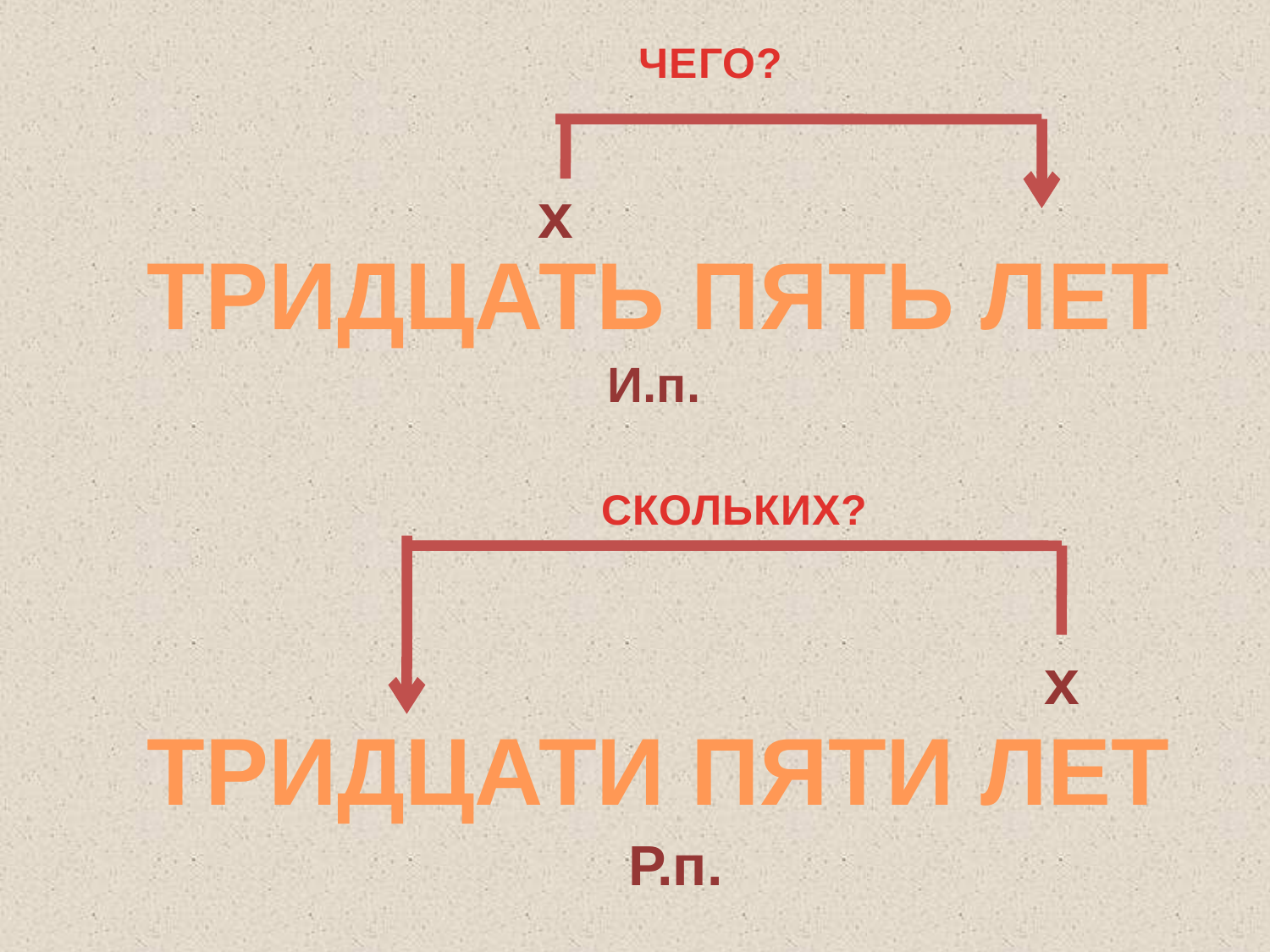

ЧЕГО?
х
ТРИДЦАТЬ ПЯТЬ ЛЕТ
И.п.
СКОЛЬКИХ?
х
ТРИДЦАТИ ПЯТИ ЛЕТ
Р.п.